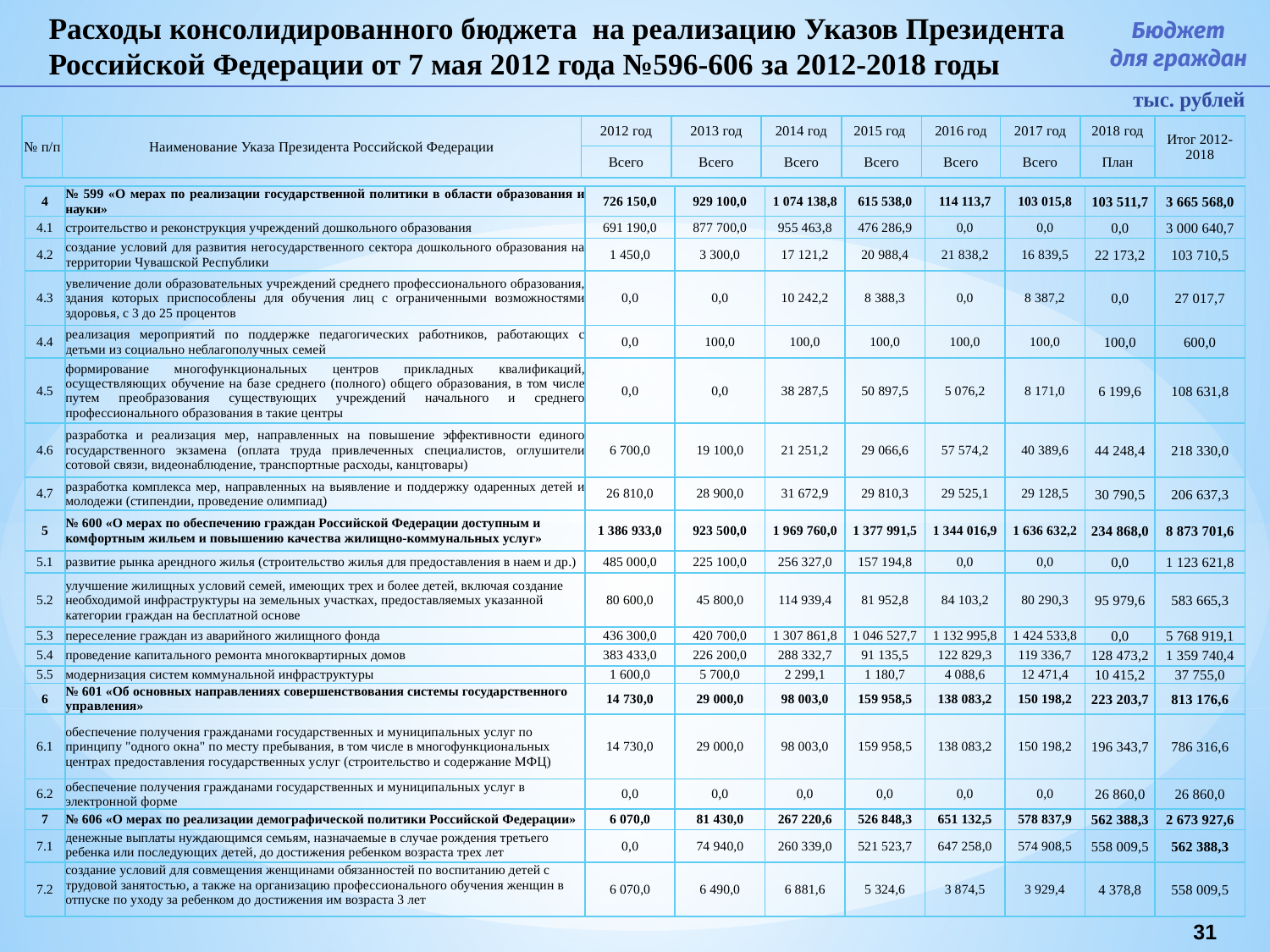

Расходы консолидированного бюджета  на реализацию Указов Президента Российской Федерации от 7 мая 2012 года №596-606 за 2012-2018 годы
Бюджет
для граждан
тыс. рублей
| № п/п | Наименование Указа Президента Российской Федерации | 2012 год | 2013 год | 2014 год | 2015 год | 2016 год | 2017 год | 2018 год | Итог 2012-2018 |
| --- | --- | --- | --- | --- | --- | --- | --- | --- | --- |
|  |  | Всего | Всего | Всего | Всего | Всего | Всего | План |  |
| 4 | № 599 «О мерах по реализации государственной политики в области образования и науки» | 726 150,0 | 929 100,0 | 1 074 138,8 | 615 538,0 | 114 113,7 | 103 015,8 | 103 511,7 | 3 665 568,0 |
| --- | --- | --- | --- | --- | --- | --- | --- | --- | --- |
| 4.1 | строительство и реконструкция учреждений дошкольного образования | 691 190,0 | 877 700,0 | 955 463,8 | 476 286,9 | 0,0 | 0,0 | 0,0 | 3 000 640,7 |
| 4.2 | создание условий для развития негосударственного сектора дошкольного образования на территории Чувашской Республики | 1 450,0 | 3 300,0 | 17 121,2 | 20 988,4 | 21 838,2 | 16 839,5 | 22 173,2 | 103 710,5 |
| 4.3 | увеличение доли образовательных учреждений среднего профессионального образования, здания которых приспособлены для обучения лиц с ограниченными возможностями здоровья, с 3 до 25 процентов | 0,0 | 0,0 | 10 242,2 | 8 388,3 | 0,0 | 8 387,2 | 0,0 | 27 017,7 |
| 4.4 | реализация мероприятий по поддержке педагогических работников, работающих с детьми из социально неблагополучных семей | 0,0 | 100,0 | 100,0 | 100,0 | 100,0 | 100,0 | 100,0 | 600,0 |
| 4.5 | формирование многофункциональных центров прикладных квалификаций, осуществляющих обучение на базе среднего (полного) общего образования, в том числе путем преобразования существующих учреждений начального и среднего профессионального образования в такие центры | 0,0 | 0,0 | 38 287,5 | 50 897,5 | 5 076,2 | 8 171,0 | 6 199,6 | 108 631,8 |
| 4.6 | разработка и реализация мер, направленных на повышение эффективности единого государственного экзамена (оплата труда привлеченных специалистов, оглушители сотовой связи, видеонаблюдение, транспортные расходы, канцтовары) | 6 700,0 | 19 100,0 | 21 251,2 | 29 066,6 | 57 574,2 | 40 389,6 | 44 248,4 | 218 330,0 |
| 4.7 | разработка комплекса мер, направленных на выявление и поддержку одаренных детей и молодежи (стипендии, проведение олимпиад) | 26 810,0 | 28 900,0 | 31 672,9 | 29 810,3 | 29 525,1 | 29 128,5 | 30 790,5 | 206 637,3 |
| 5 | № 600 «О мерах по обеспечению граждан Российской Федерации доступным и комфортным жильем и повышению качества жилищно-коммунальных услуг» | 1 386 933,0 | 923 500,0 | 1 969 760,0 | 1 377 991,5 | 1 344 016,9 | 1 636 632,2 | 234 868,0 | 8 873 701,6 |
| 5.1 | развитие рынка арендного жилья (строительство жилья для предоставления в наем и др.) | 485 000,0 | 225 100,0 | 256 327,0 | 157 194,8 | 0,0 | 0,0 | 0,0 | 1 123 621,8 |
| 5.2 | улучшение жилищных условий семей, имеющих трех и более детей, включая создание необходимой инфраструктуры на земельных участках, предоставляемых указанной категории граждан на бесплатной основе | 80 600,0 | 45 800,0 | 114 939,4 | 81 952,8 | 84 103,2 | 80 290,3 | 95 979,6 | 583 665,3 |
| 5.3 | переселение граждан из аварийного жилищного фонда | 436 300,0 | 420 700,0 | 1 307 861,8 | 1 046 527,7 | 1 132 995,8 | 1 424 533,8 | 0,0 | 5 768 919,1 |
| 5.4 | проведение капитального ремонта многоквартирных домов | 383 433,0 | 226 200,0 | 288 332,7 | 91 135,5 | 122 829,3 | 119 336,7 | 128 473,2 | 1 359 740,4 |
| 5.5 | модернизация систем коммунальной инфраструктуры | 1 600,0 | 5 700,0 | 2 299,1 | 1 180,7 | 4 088,6 | 12 471,4 | 10 415,2 | 37 755,0 |
| 6 | № 601 «Об основных направлениях совершенствования системы государственного управления» | 14 730,0 | 29 000,0 | 98 003,0 | 159 958,5 | 138 083,2 | 150 198,2 | 223 203,7 | 813 176,6 |
| 6.1 | обеспечение получения гражданами государственных и муниципальных услуг по принципу "одного окна" по месту пребывания, в том числе в многофункциональных центрах предоставления государственных услуг (строительство и содержание МФЦ) | 14 730,0 | 29 000,0 | 98 003,0 | 159 958,5 | 138 083,2 | 150 198,2 | 196 343,7 | 786 316,6 |
| 6.2 | обеспечение получения гражданами государственных и муниципальных услуг в электронной форме | 0,0 | 0,0 | 0,0 | 0,0 | 0,0 | 0,0 | 26 860,0 | 26 860,0 |
| 7 | № 606 «О мерах по реализации демографической политики Российской Федерации» | 6 070,0 | 81 430,0 | 267 220,6 | 526 848,3 | 651 132,5 | 578 837,9 | 562 388,3 | 2 673 927,6 |
| 7.1 | денежные выплаты нуждающимся семьям, назначаемые в случае рождения третьего ребенка или последующих детей, до достижения ребенком возраста трех лет | 0,0 | 74 940,0 | 260 339,0 | 521 523,7 | 647 258,0 | 574 908,5 | 558 009,5 | 562 388,3 |
| 7.2 | создание условий для совмещения женщинами обязанностей по воспитанию детей с трудовой занятостью, а также на организацию профессионального обучения женщин в отпуске по уходу за ребенком до достижения им возраста 3 лет | 6 070,0 | 6 490,0 | 6 881,6 | 5 324,6 | 3 874,5 | 3 929,4 | 4 378,8 | 558 009,5 |
31